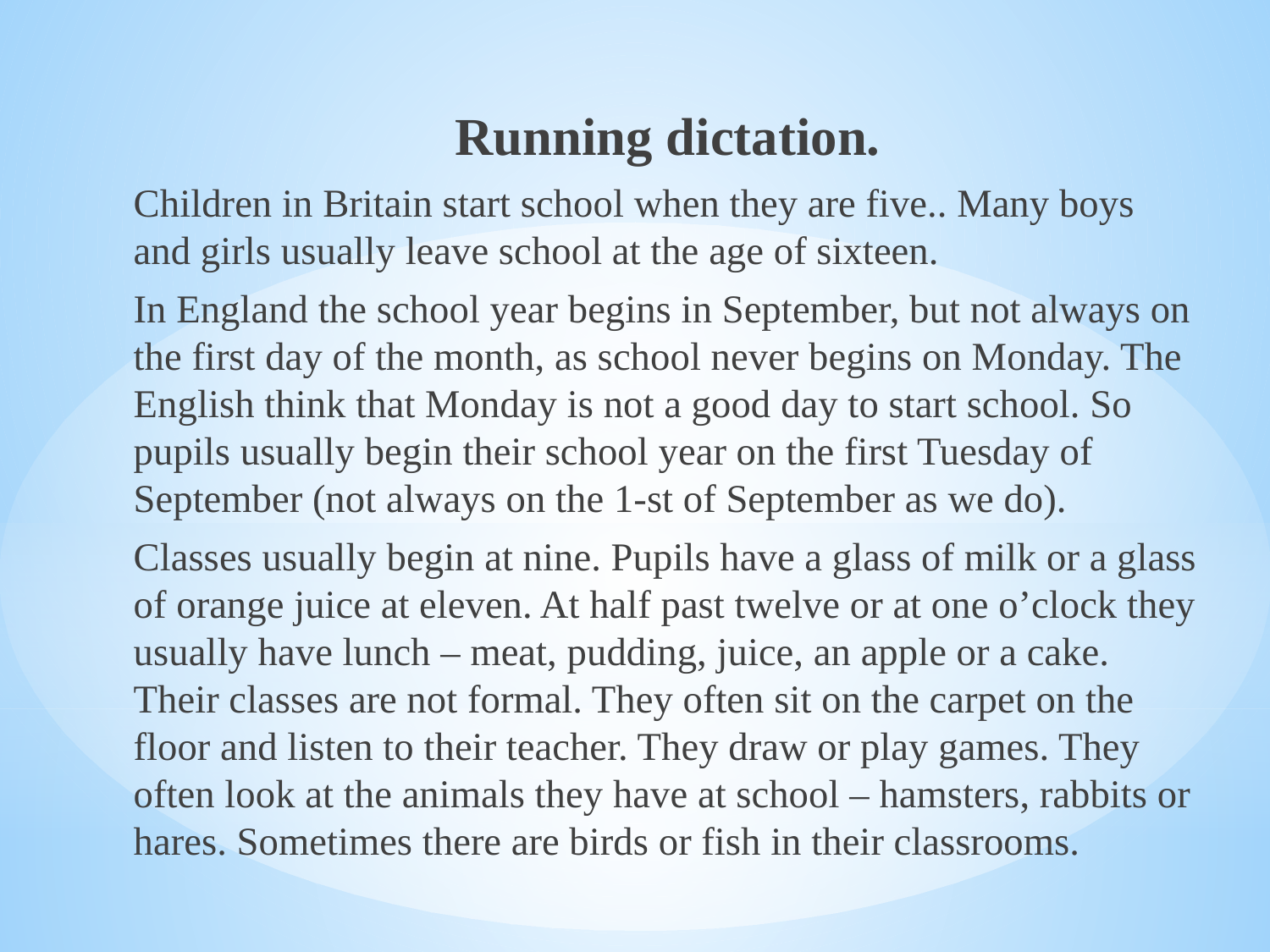

Running dictation.
Children in Britain start school when they are five.. Many boys and girls usually leave school at the age of sixteen.
In England the school year begins in September, but not always on the first day of the month, as school never begins on Monday. The English think that Monday is not a good day to start school. So pupils usually begin their school year on the first Tuesday of September (not always on the 1-st of September as we do).
Classes usually begin at nine. Pupils have a glass of milk or a glass of orange juice at eleven. At half past twelve or at one o’clock they usually have lunch – meat, pudding, juice, an apple or a cake. Their classes are not formal. They often sit on the carpet on the floor and listen to their teacher. They draw or play games. They often look at the animals they have at school – hamsters, rabbits or hares. Sometimes there are birds or fish in their classrooms.